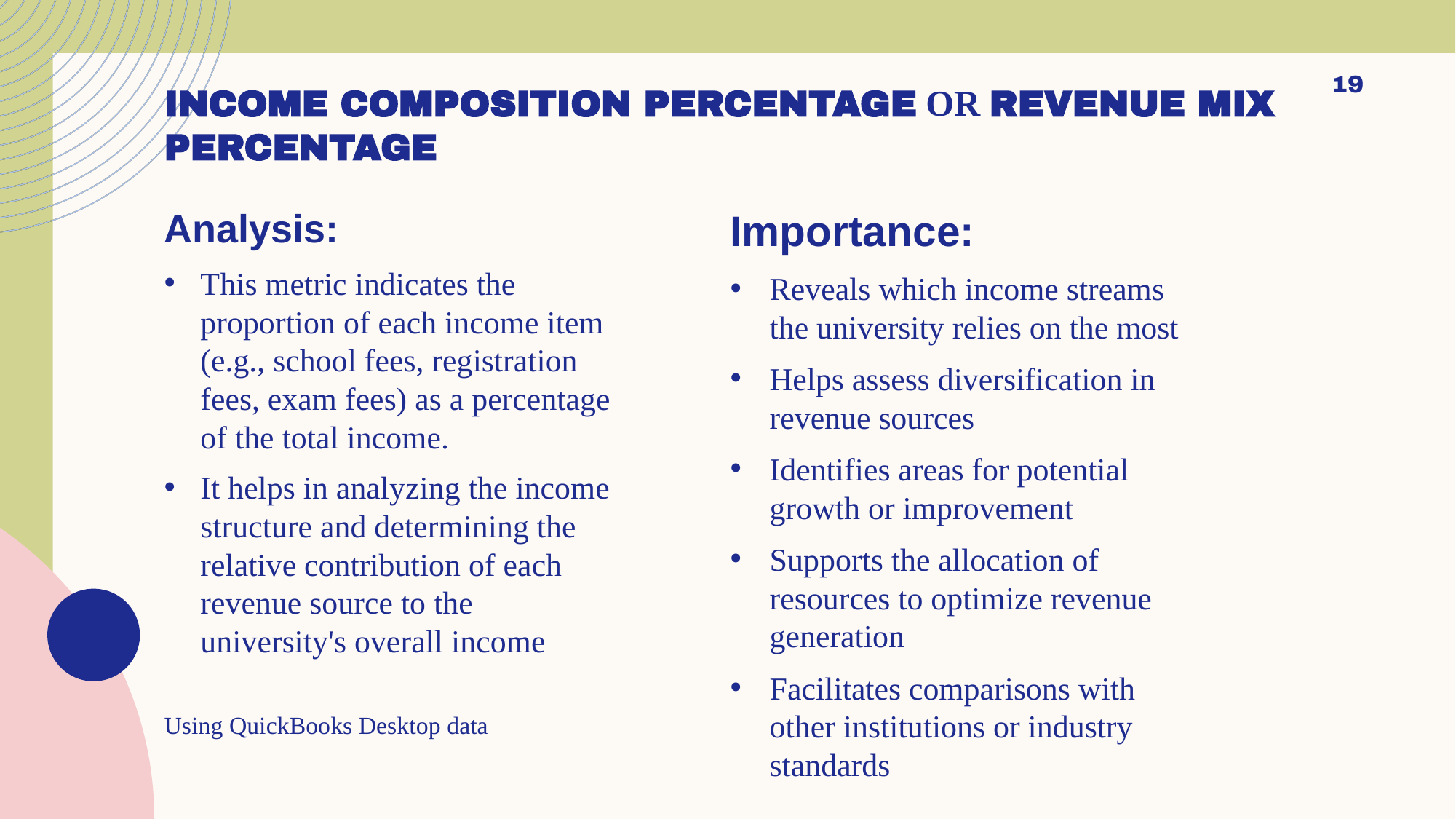

19
# Income Composition Percentage or Revenue Mix Percentage
Analysis:
This metric indicates the proportion of each income item (e.g., school fees, registration fees, exam fees) as a percentage of the total income.
It helps in analyzing the income structure and determining the relative contribution of each revenue source to the university's overall income

Using QuickBooks Desktop data
Importance:
Reveals which income streams the university relies on the most
Helps assess diversification in revenue sources
Identifies areas for potential growth or improvement
Supports the allocation of resources to optimize revenue generation
Facilitates comparisons with other institutions or industry standards